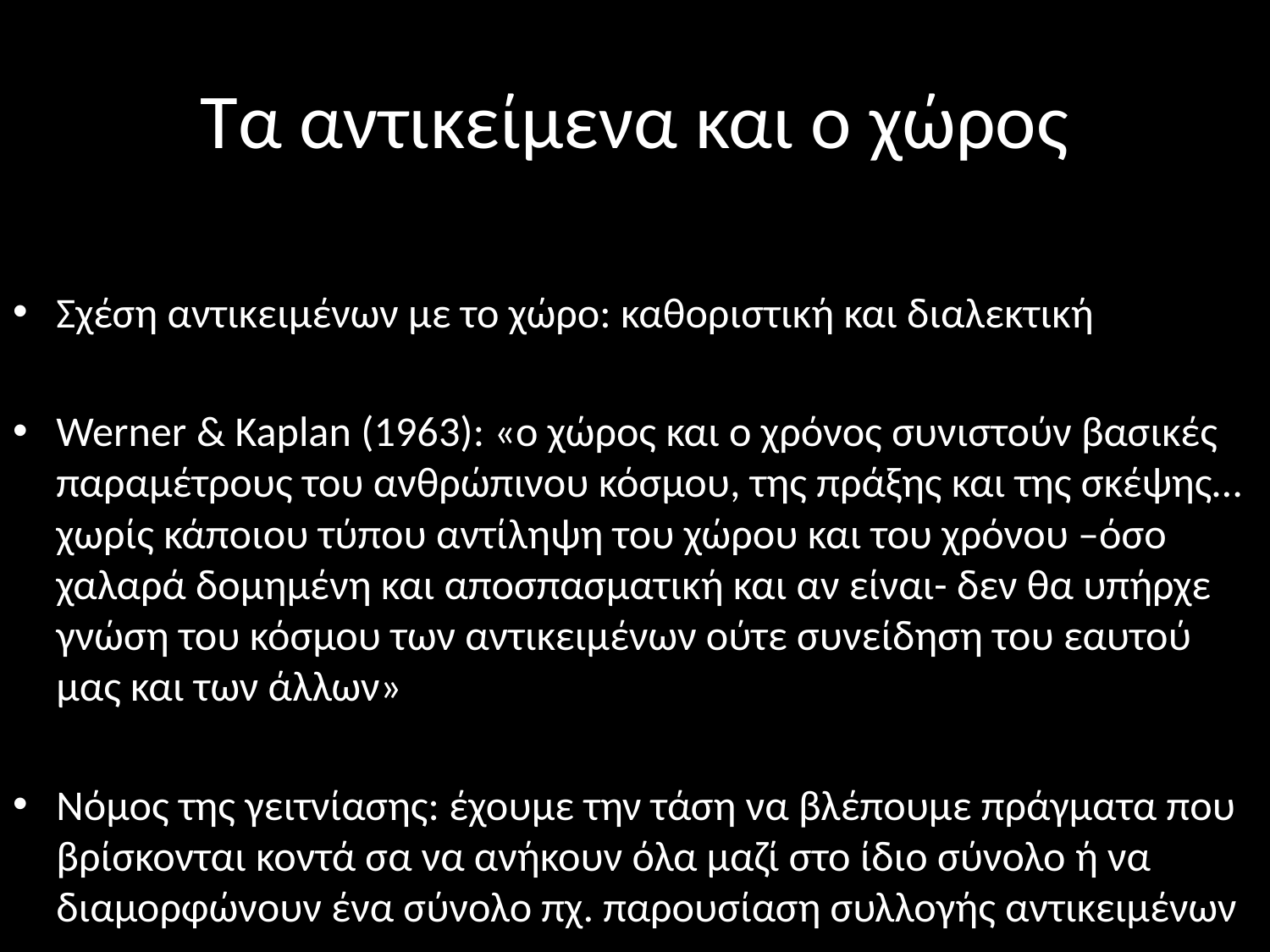

# Τα αντικείμενα και ο χώρος

Σχέση αντικειμένων με το χώρο: καθοριστική και διαλεκτική

Werner & Kaplan (1963): «ο χώρος και ο χρόνος συνιστούν βασικές παραμέτρους του ανθρώπινου κόσμου, της πράξης και της σκέψης… χωρίς κάποιου τύπου αντίληψη του χώρου και του χρόνου –όσο χαλαρά δομημένη και αποσπασματική και αν είναι- δεν θα υπήρχε γνώση του κόσμου των αντικειμένων ούτε συνείδηση του εαυτού μας και των άλλων»

Νόμος της γειτνίασης: έχουμε την τάση να βλέπουμε πράγματα που βρίσκονται κοντά σα να ανήκουν όλα μαζί στο ίδιο σύνολο ή να διαμορφώνουν ένα σύνολο πχ. παρουσίαση συλλογής αντικειμένων